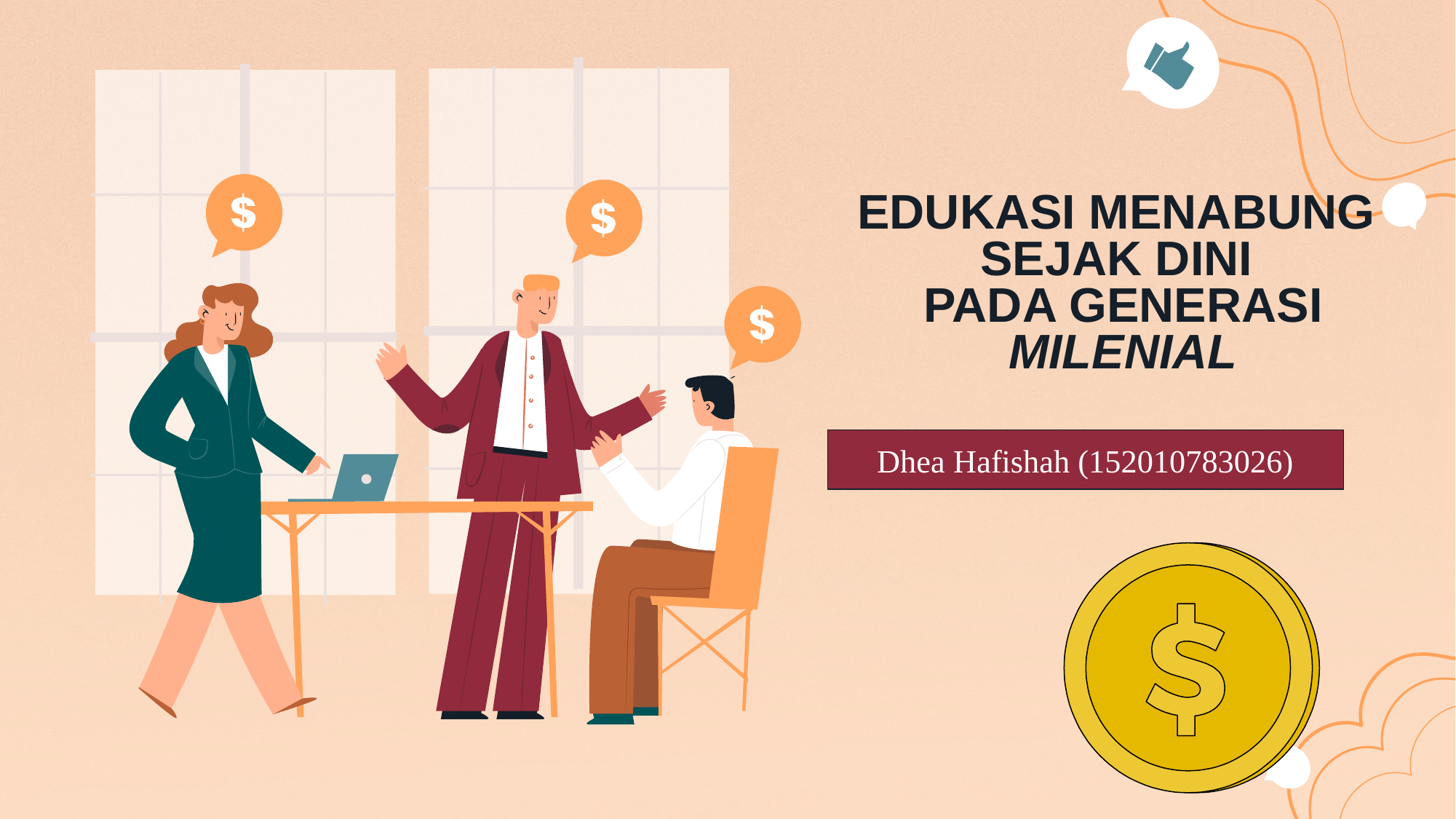

EDUKASI MENABUNG
SEJAK DINI
PADA GENERASI MILENIAL

Dhea Hafishah (152010783026)